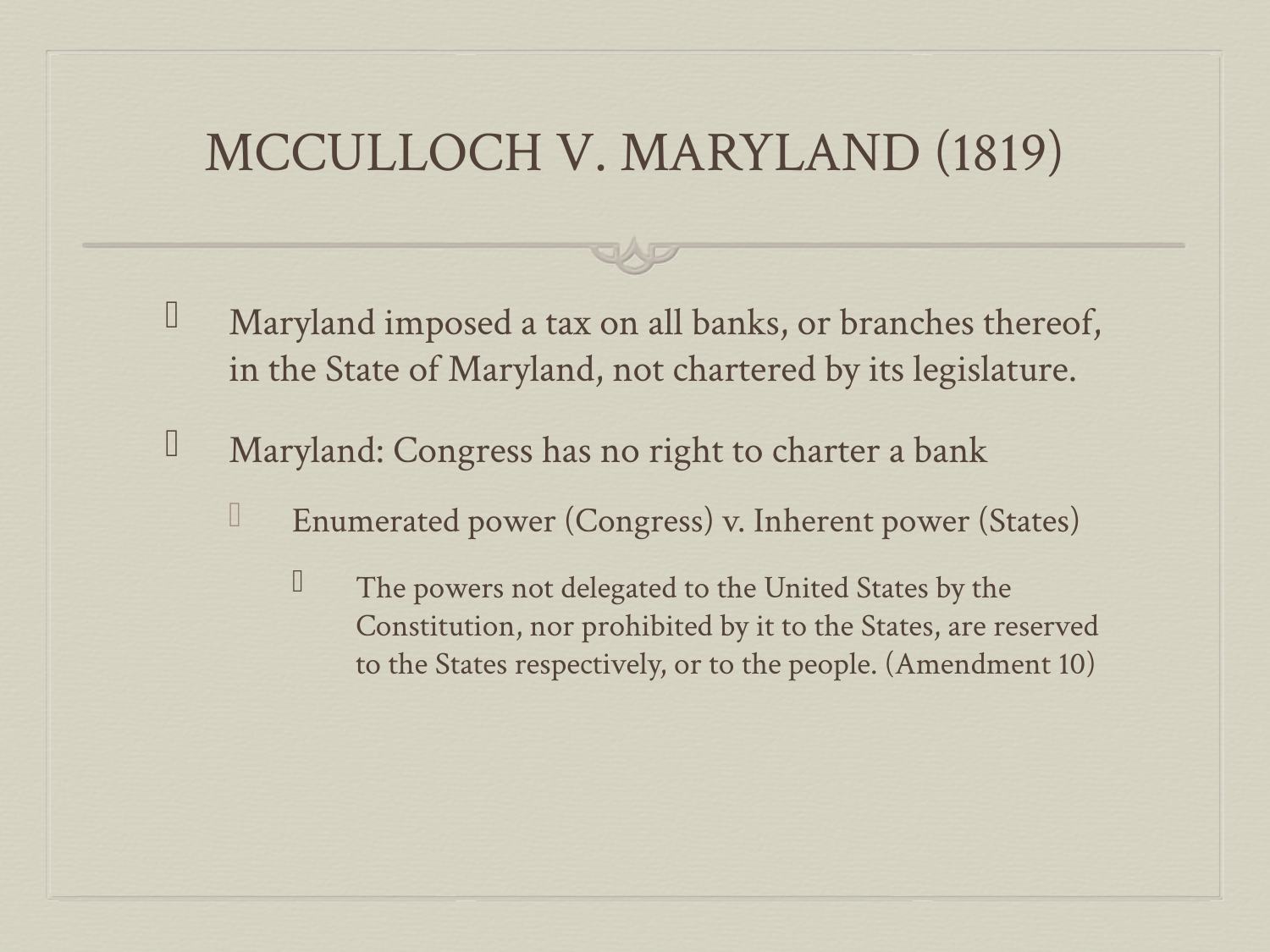

# McCulloch v. Maryland (1819)
Maryland imposed a tax on all banks, or branches thereof, in the State of Maryland, not chartered by its legislature.
Maryland: Congress has no right to charter a bank
Enumerated power (Congress) v. Inherent power (States)
The powers not delegated to the United States by the Constitution, nor prohibited by it to the States, are reserved to the States respectively, or to the people. (Amendment 10)